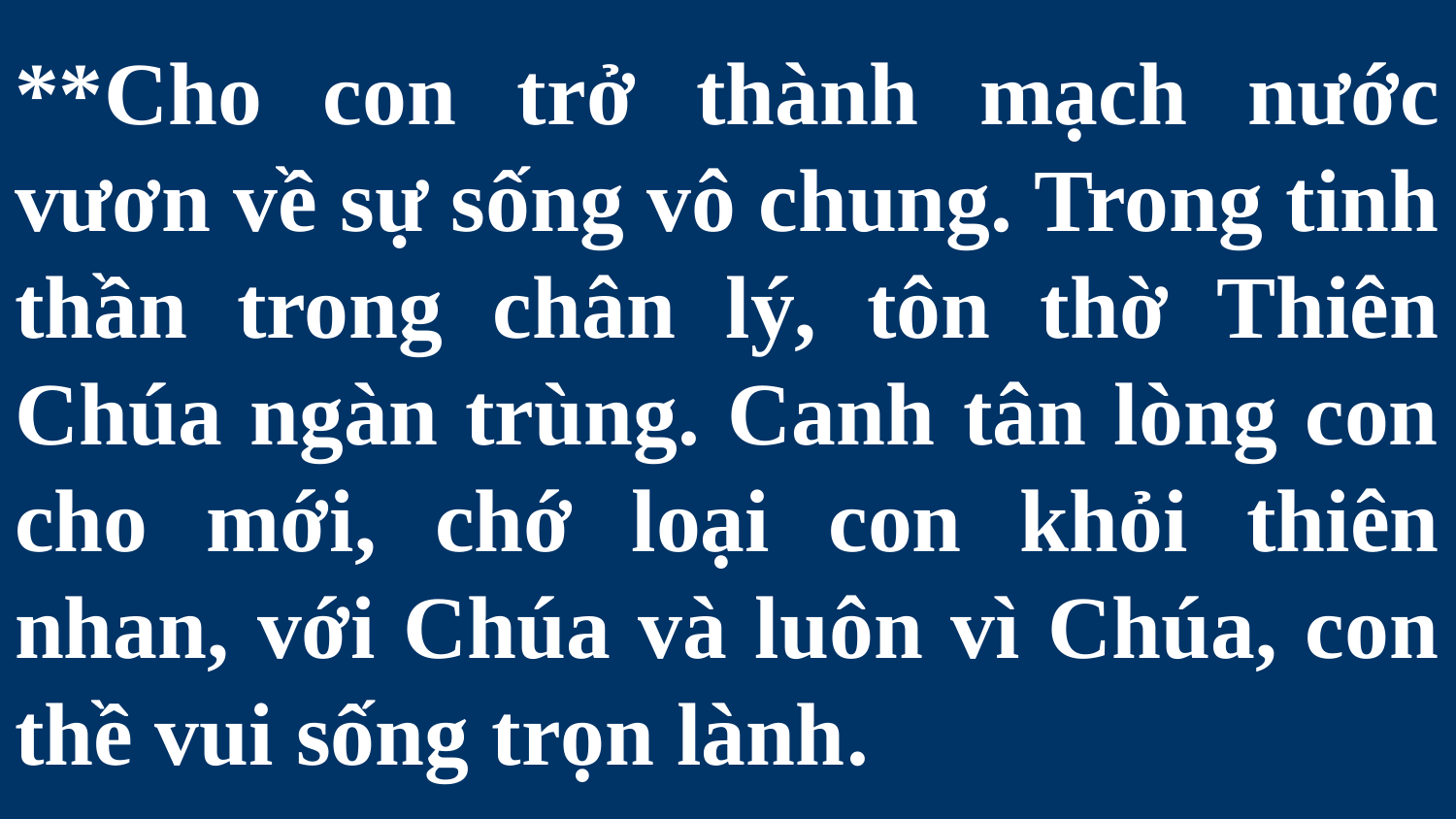

# **Cho con trở thành mạch nước vươn về sự sống vô chung. Trong tinh thần trong chân lý, tôn thờ Thiên Chúa ngàn trùng. Canh tân lòng con cho mới, chớ loại con khỏi thiên nhan, với Chúa và luôn vì Chúa, con thề vui sống trọn lành.